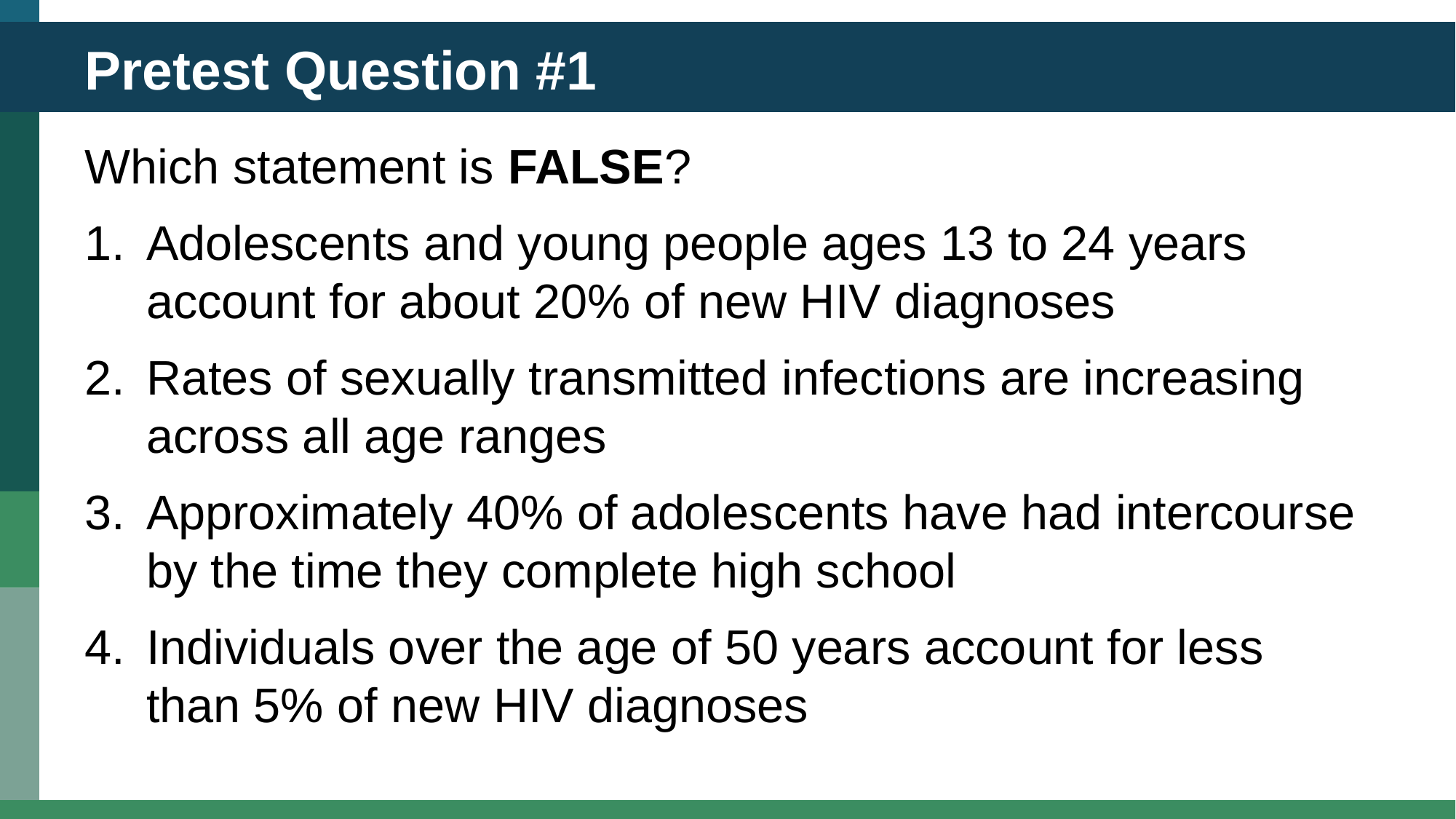

# Pretest Question #1

Which statement is FALSE?
Adolescents and young people ages 13 to 24 years account for about 20% of new HIV diagnoses
Rates of sexually transmitted infections are increasing across all age ranges
Approximately 40% of adolescents have had intercourse by the time they complete high school
Individuals over the age of 50 years account for less than 5% of new HIV diagnoses